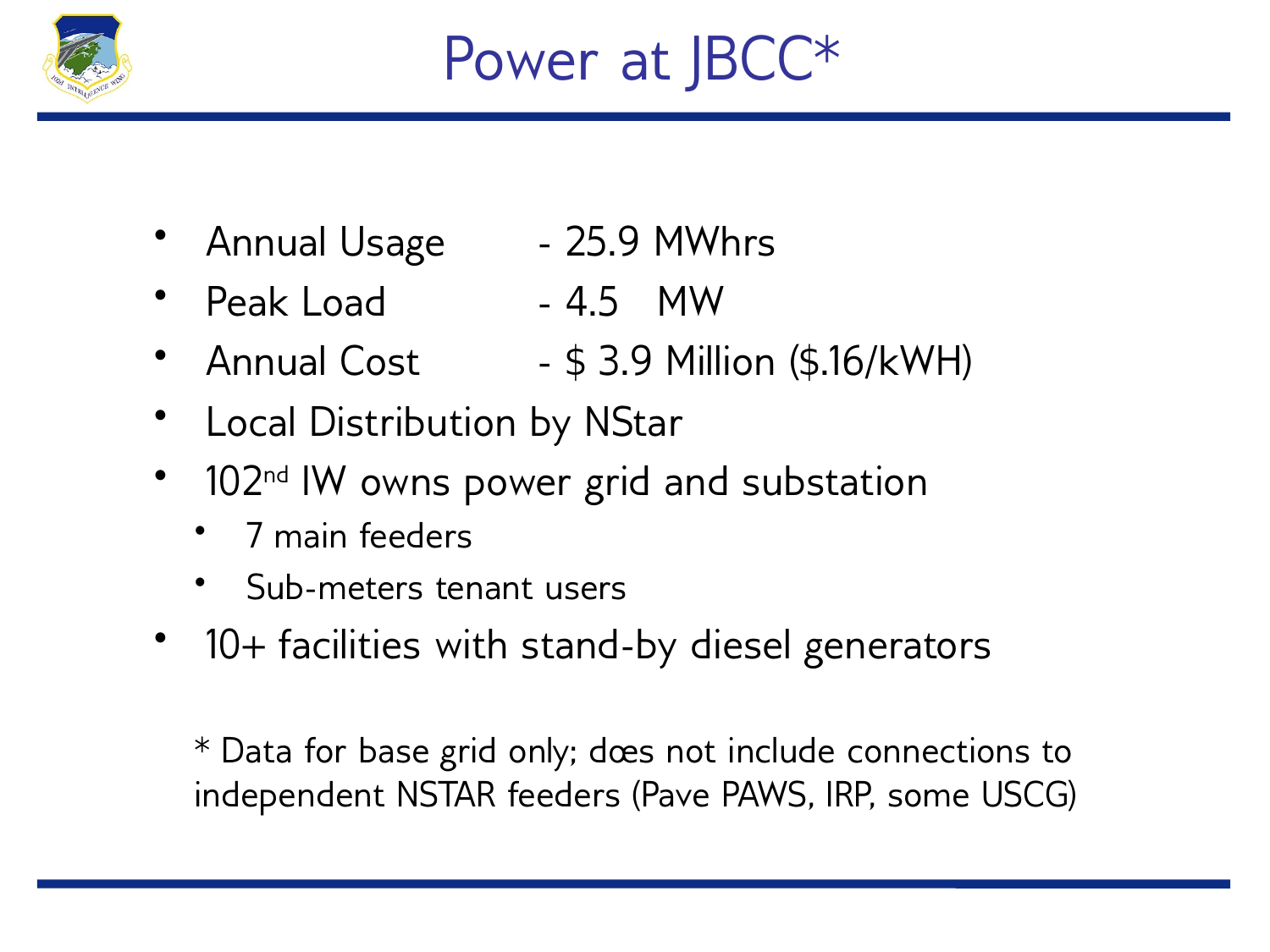

# Power at JBCC*

Annual Usage     	- 25.9 MWhrs
Peak Load    		- 4.5   MW
Annual Cost 		- $ 3.9 Million ($.16/kWH)
Local Distribution by NStar
102nd IW owns power grid and substation
7 main feeders
Sub-meters tenant users
10+ facilities with stand-by diesel generators

* Data for base grid only; does not include connections to independent NSTAR feeders (Pave PAWS, IRP, some USCG)